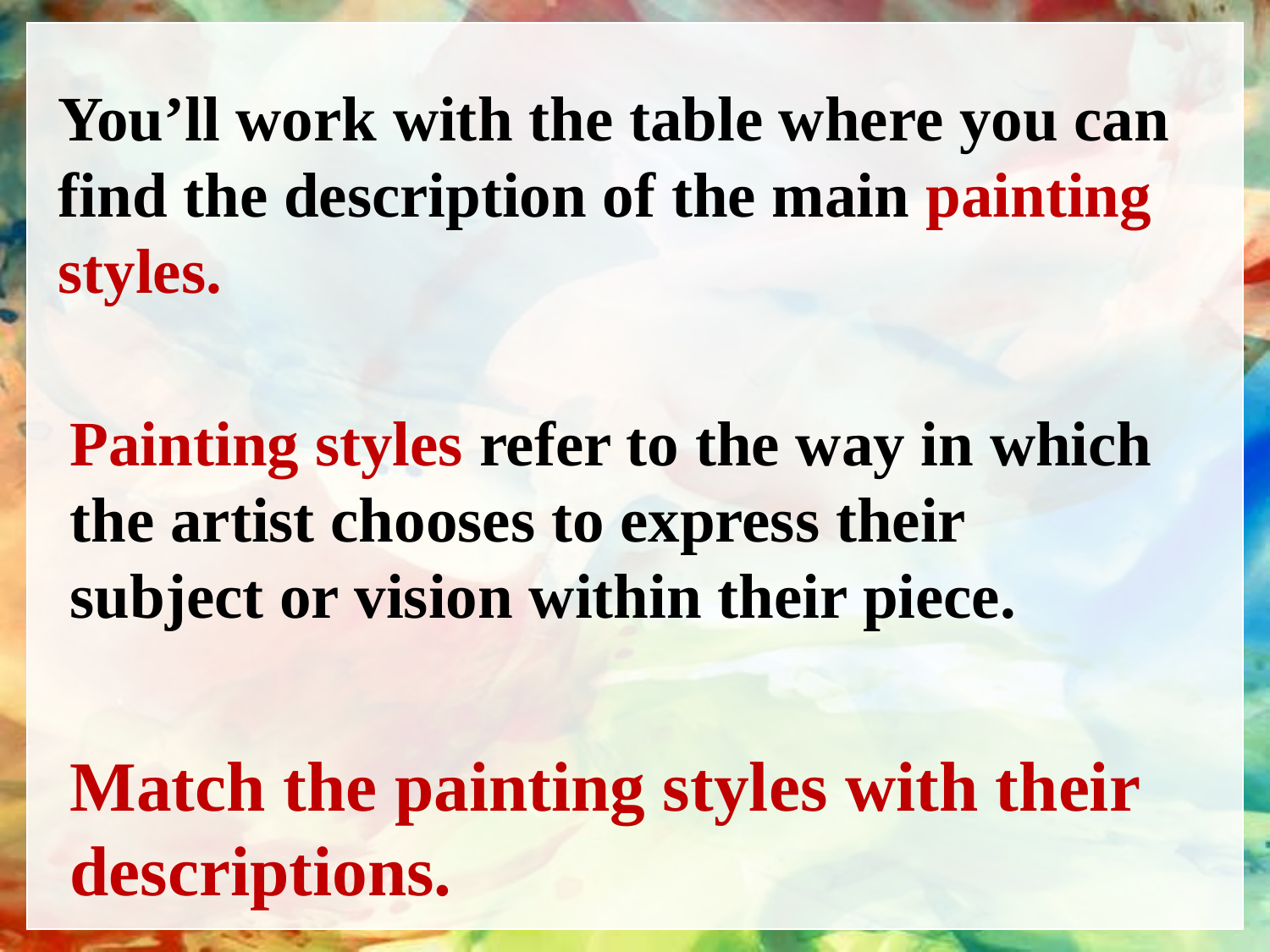

You’ll work with the table where you can find the description of the main painting styles.

Painting styles refer to the way in which the artist chooses to express their subject or vision within their piece.
Match the painting styles with their descriptions.